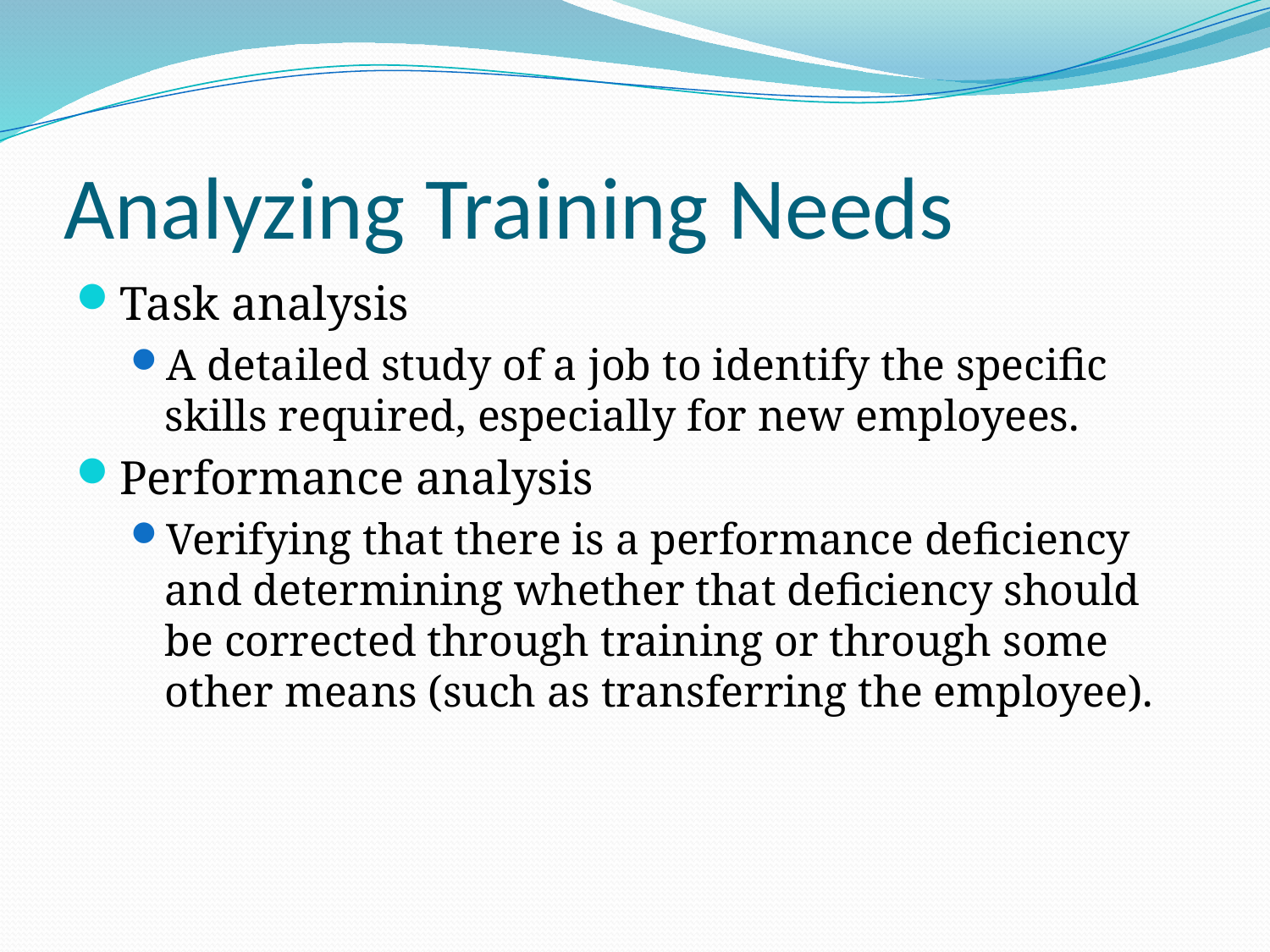

# Analyzing Training Needs
Task analysis
A detailed study of a job to identify the specific skills required, especially for new employees.
Performance analysis
Verifying that there is a performance deficiency and determining whether that deficiency should be corrected through training or through some other means (such as transferring the employee).